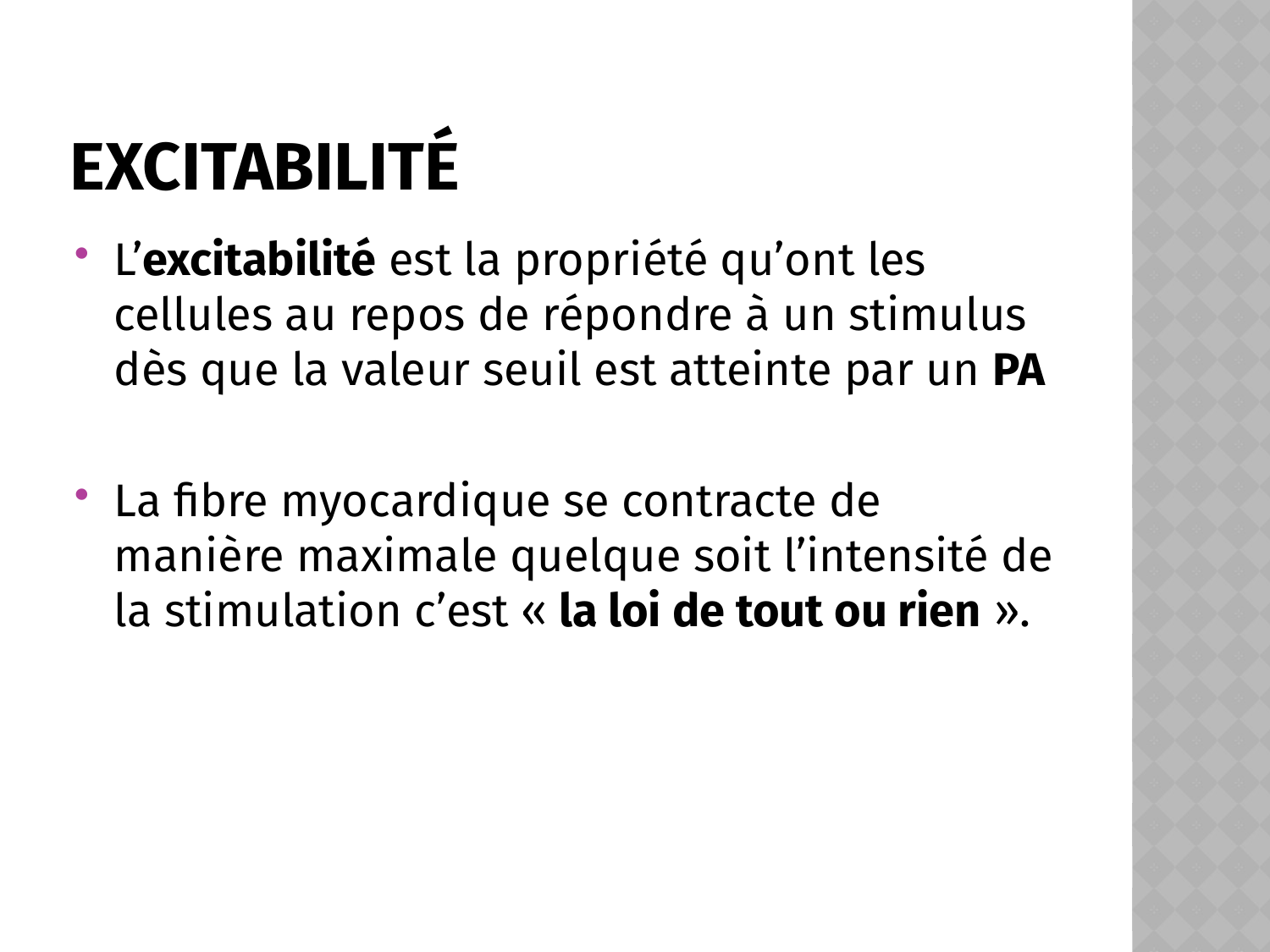

# excitabilité
L’excitabilité est la propriété qu’ont les cellules au repos de répondre à un stimulus dès que la valeur seuil est atteinte par un PA

La fibre myocardique se contracte de manière maximale quelque soit l’intensité de la stimulation c’est « la loi de tout ou rien ».